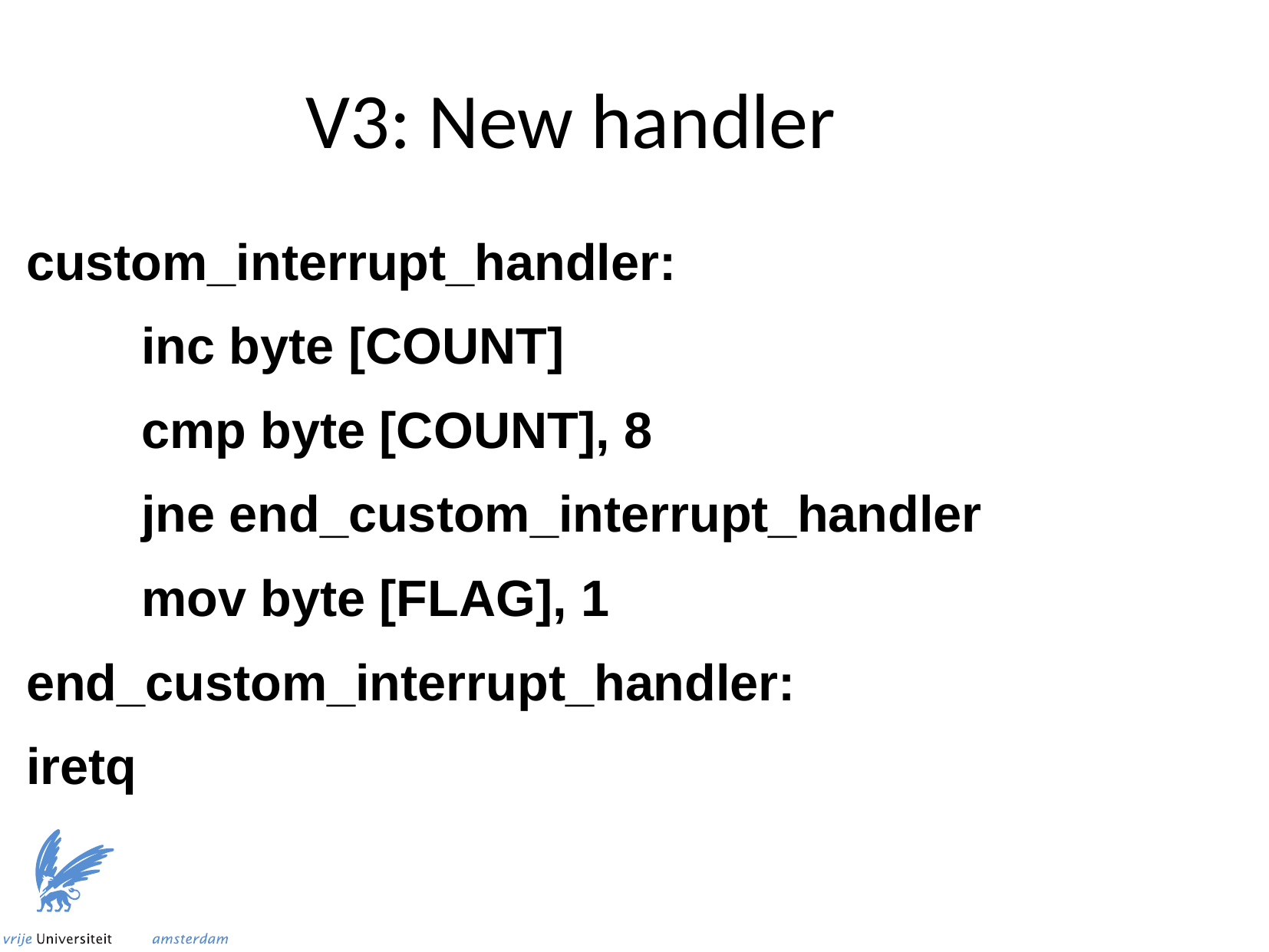

V3: New handler
custom_interrupt_handler:
	inc byte [COUNT]
	cmp byte [COUNT], 8
	jne end_custom_interrupt_handler
	mov byte [FLAG], 1
end_custom_interrupt_handler:
iretq